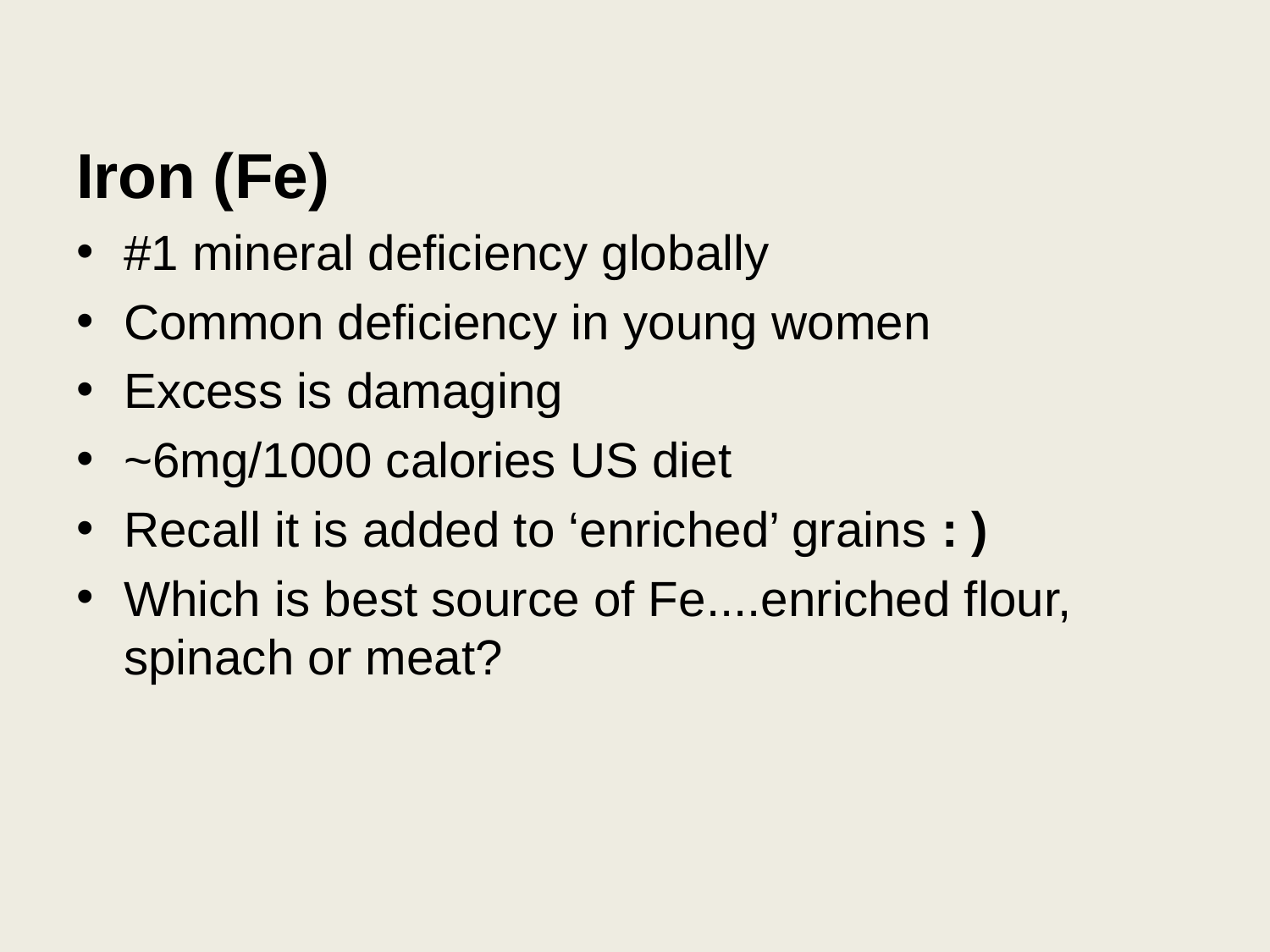

#

Iron (Fe)
#1 mineral deficiency globally
Common deficiency in young women
Excess is damaging
~6mg/1000 calories US diet
Recall it is added to ‘enriched’ grains : )
Which is best source of Fe....enriched flour, spinach or meat?